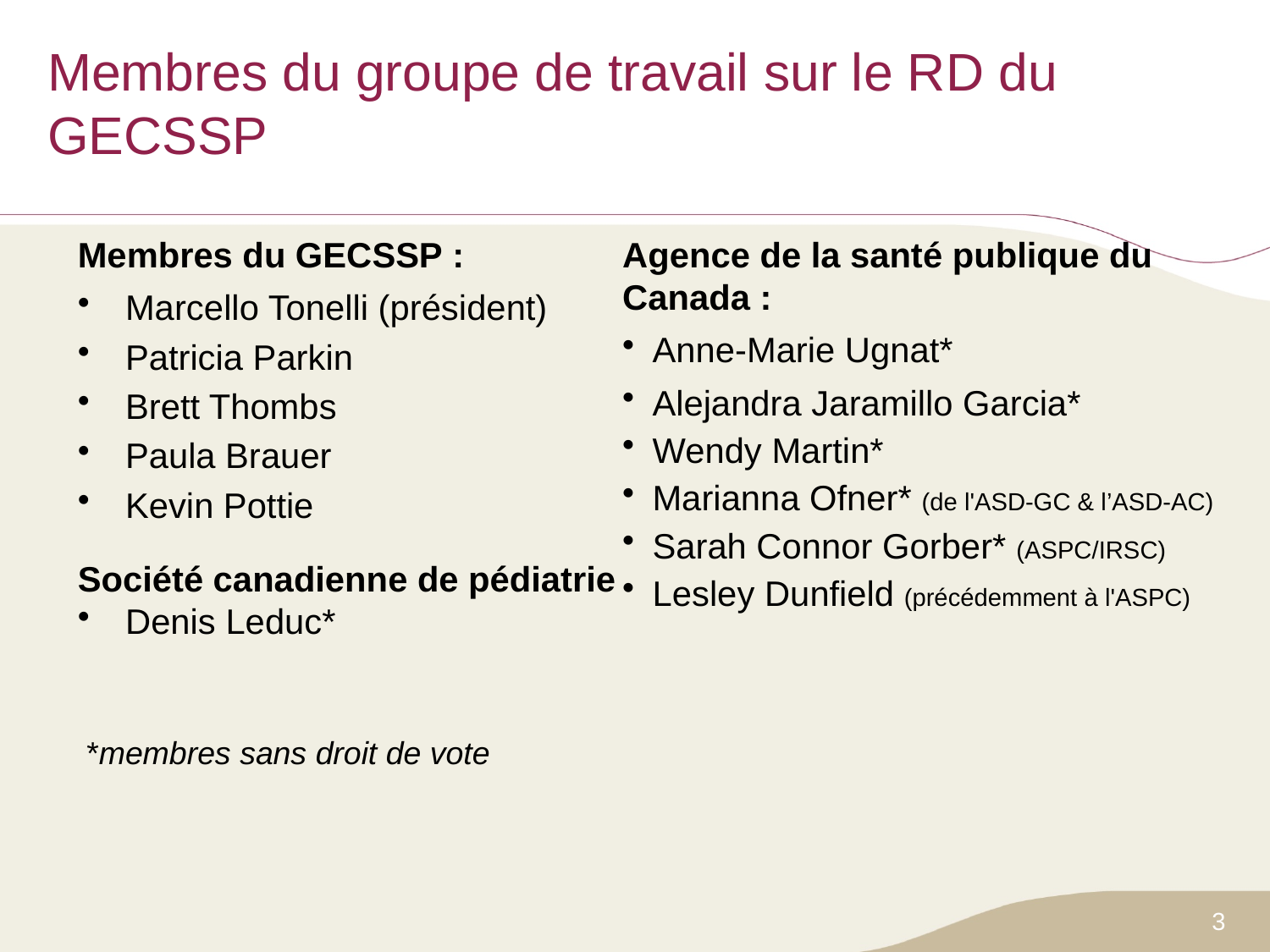

# Membres du groupe de travail sur le RD du GECSSP
Membres du GECSSP :
Marcello Tonelli (président)
Patricia Parkin
Brett Thombs
Paula Brauer
Kevin Pottie
Société canadienne de pédiatrie
Denis Leduc*

 *membres sans droit de vote

Agence de la santé publique du Canada :
Anne-Marie Ugnat*
Alejandra Jaramillo Garcia*
Wendy Martin*
Marianna Ofner* (de l'ASD-GC & l’ASD-AC)
Sarah Connor Gorber* (ASPC/IRSC)
Lesley Dunfield (précédemment à l'ASPC)

3